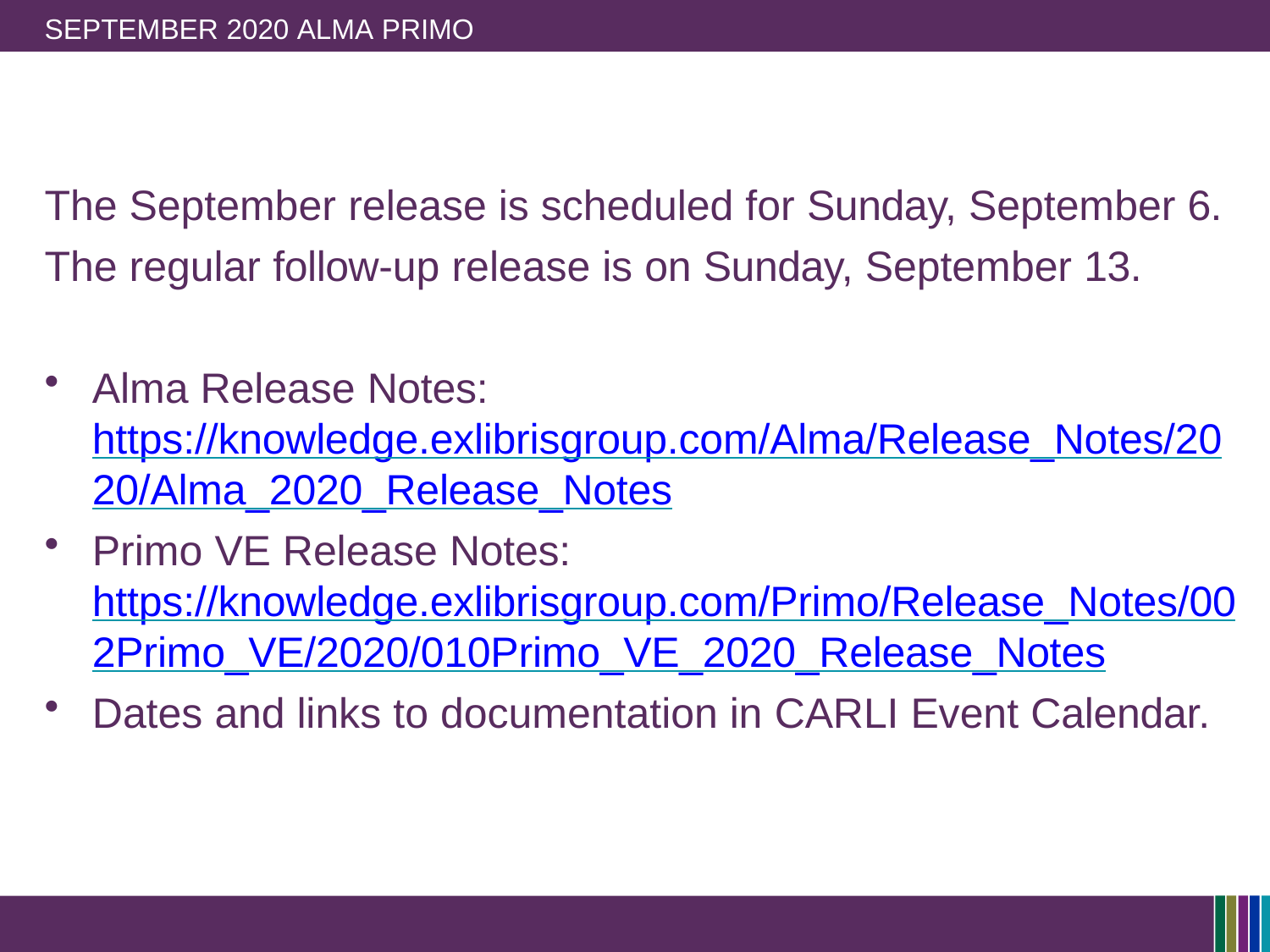

SEPTEMBER 2020 ALMA PRIMO RELEASE
# The September release is scheduled for Sunday, September 6. The regular follow-up release is on Sunday, September 13.
Alma Release Notes: https://knowledge.exlibrisgroup.com/Alma/Release_Notes/20 20/Alma_2020_Release_Notes
Primo VE Release Notes: https://knowledge.exlibrisgroup.com/Primo/Release_Notes/00 2Primo_VE/2020/010Primo_VE_2020_Release_Notes
Dates and links to documentation in CARLI Event Calendar.